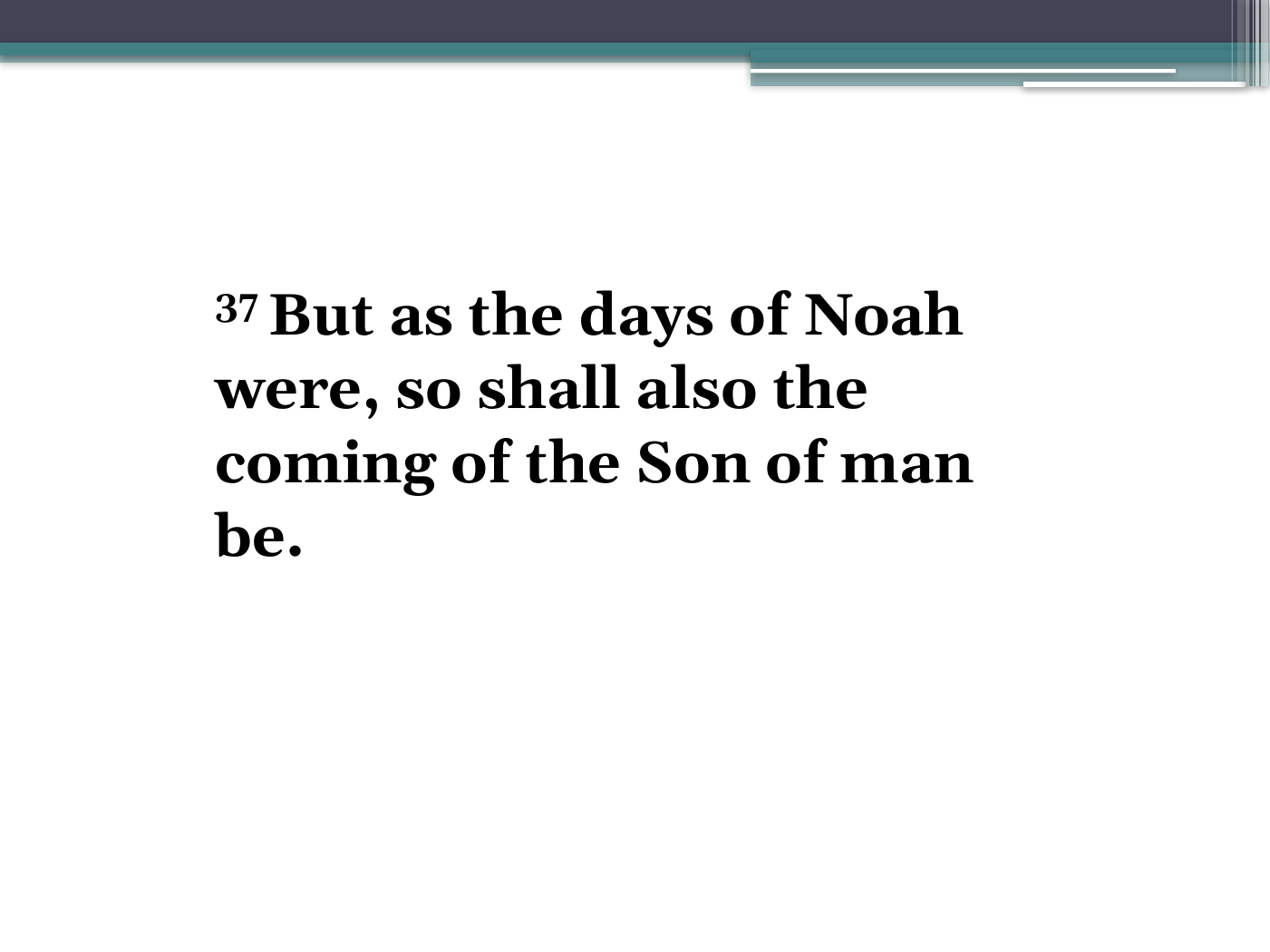

37 But as the days of Noah
were, so shall also the
coming of the Son of man
be.